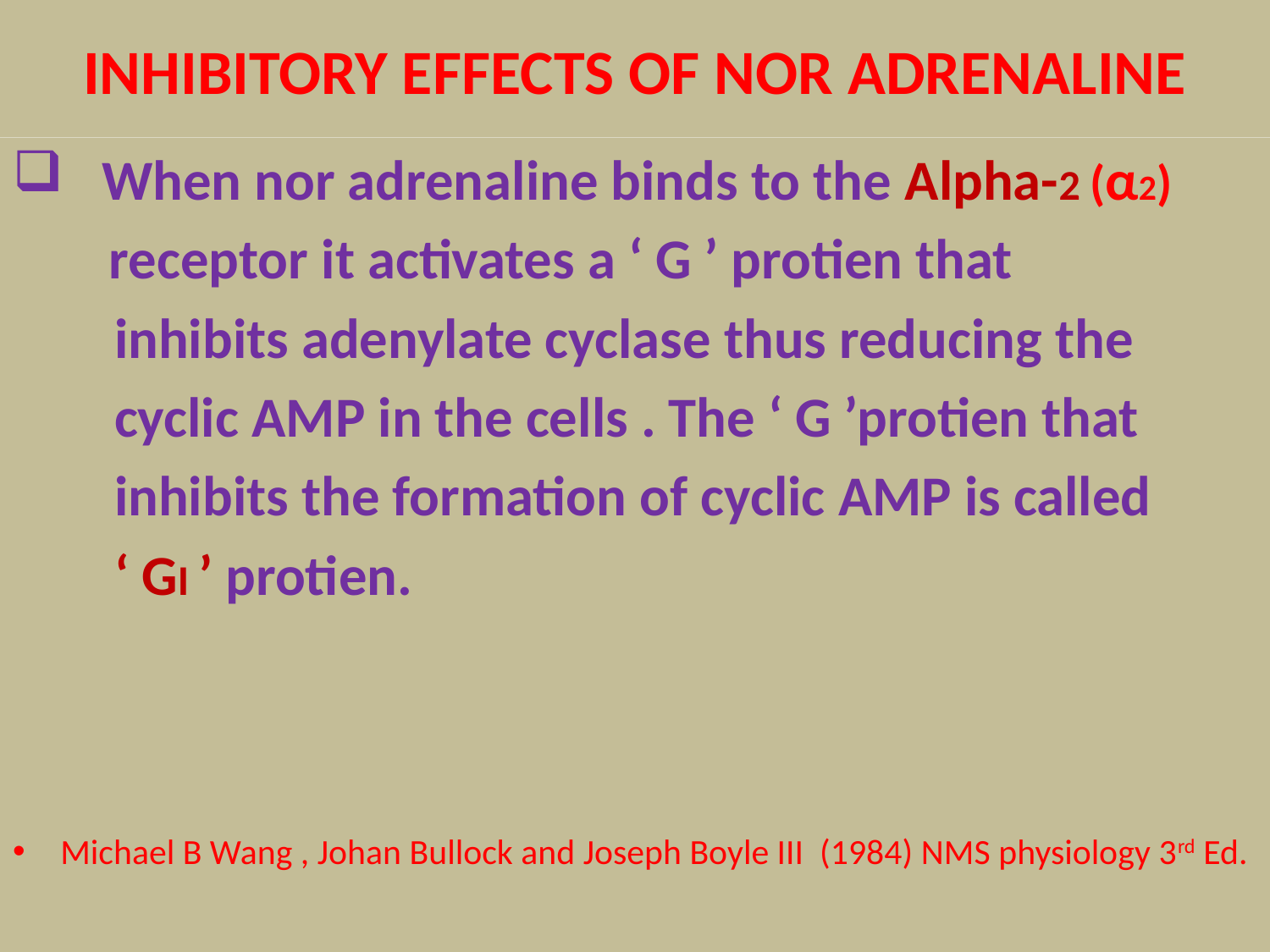

# INHIBITORY EFFECTS OF NOR ADRENALINE
   When nor adrenaline binds to the Alpha-2 (α2)
            receptor it activates a ‘ G ’ protien that
        inhibits adenylate cyclase thus reducing the
        cyclic AMP in the cells . The ‘ G ’protien that
        inhibits the formation of cyclic AMP is called
        ‘ GI ’ protien.

Michael B Wang , Johan Bullock and Joseph Boyle III  (1984) NMS physiology 3rd Ed.